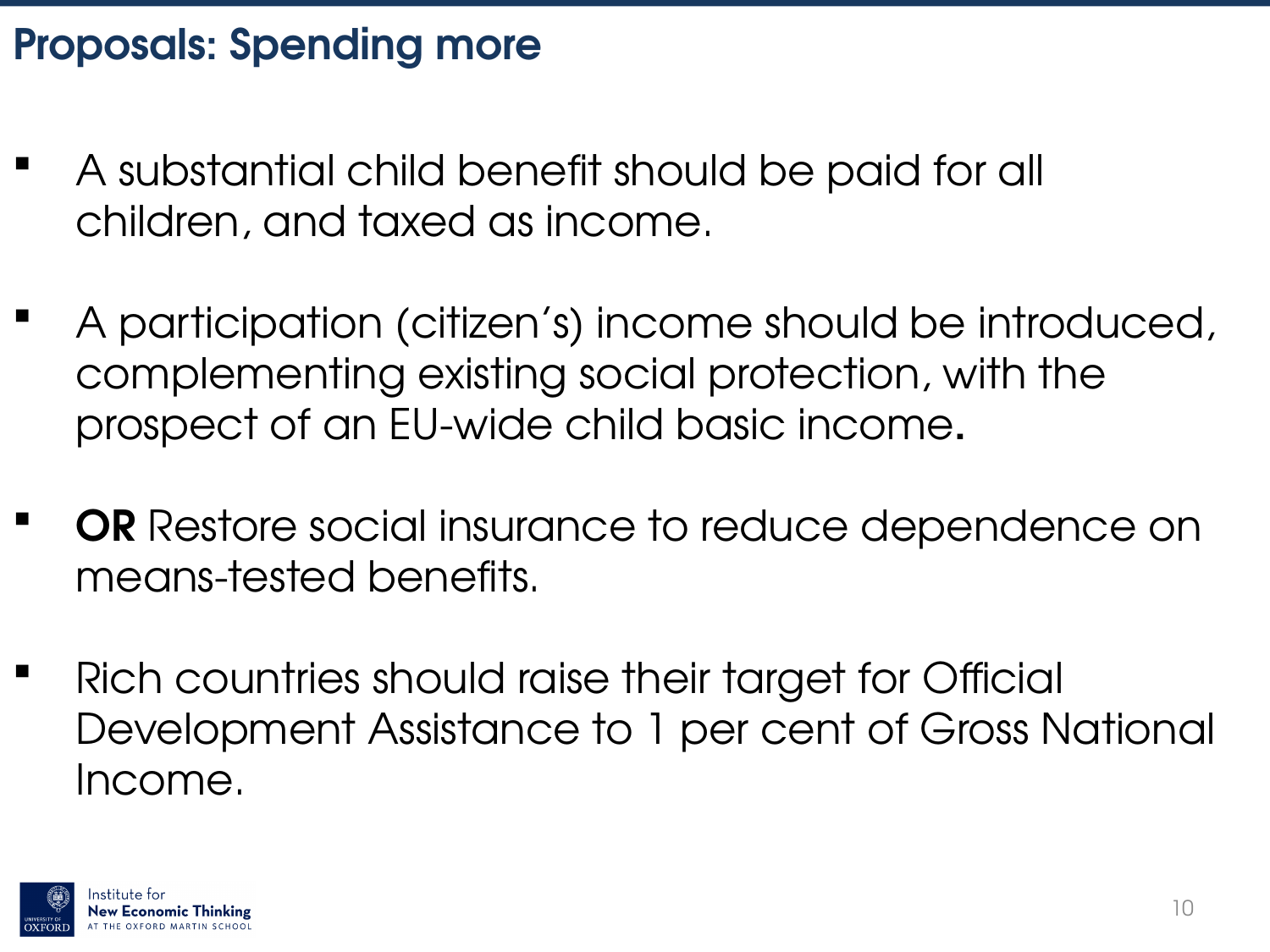

# Proposals: Spending more
A substantial child benefit should be paid for all children, and taxed as income.

A participation (citizen’s) income should be introduced, complementing existing social protection, with the prospect of an EU-wide child basic income.

OR Restore social insurance to reduce dependence on means-tested benefits.

Rich countries should raise their target for Official Development Assistance to 1 per cent of Gross National Income.
10